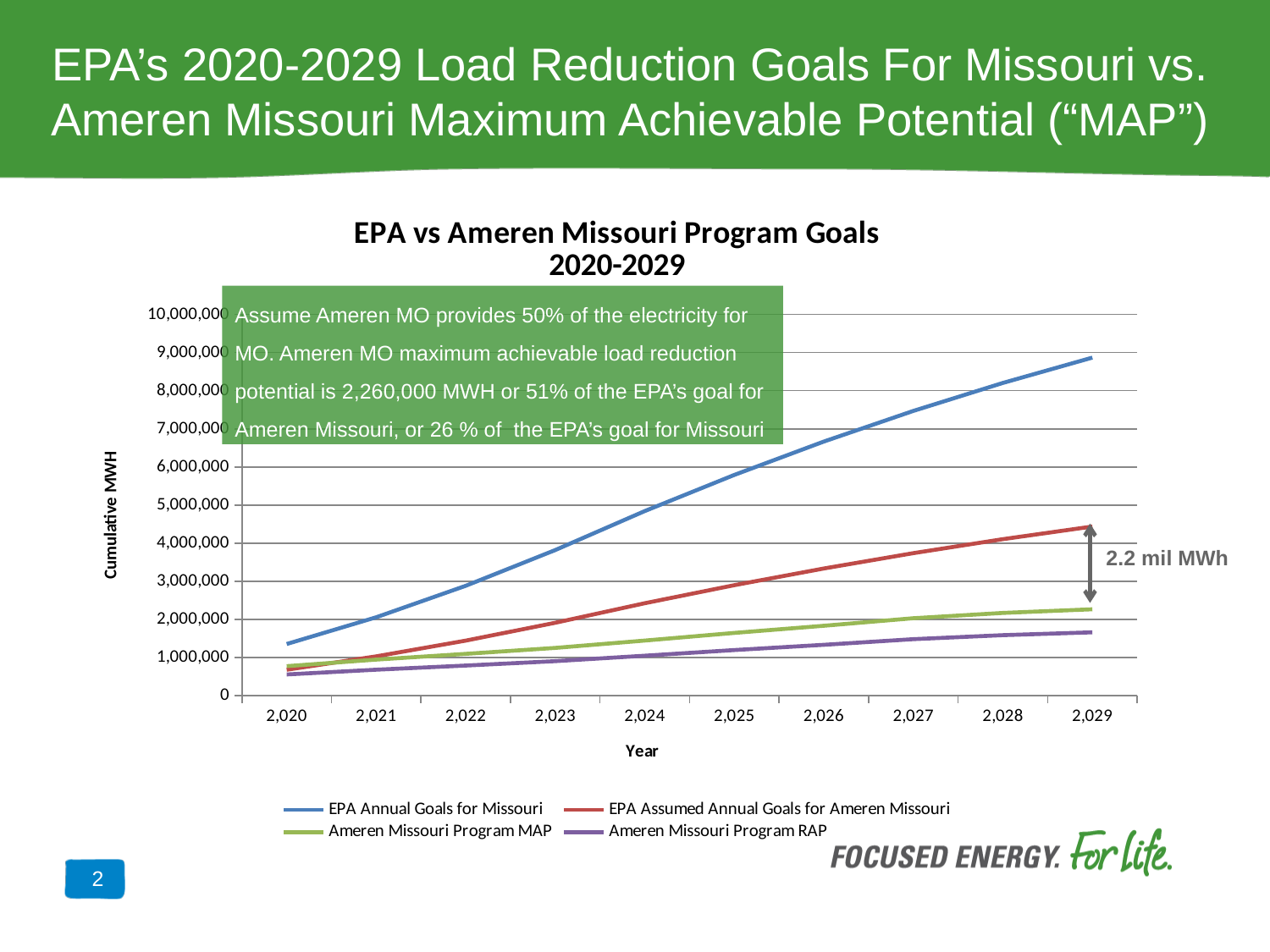

# EPA’s 2020-2029 Load Reduction Goals For Missouri vs. Ameren Missouri Maximum Achievable Potential (“MAP”)

### Chart:

| Category | EPA Annual Goals for Missouri | EPA Assumed Annual Goals for Ameren Missouri | Ameren Missouri Program MAP | Ameren Missouri Program RAP |
|---|---|---|---|---|
| 2020 | 1350716.7595018356 | 675358.3797509178 | 769037.76690064 | 551080.8023051202 |
| 2021 | 2051972.2726107817 | 1025986.1363053909 | 941465.5827753607 | 676108.7266704674 |
| 2022 | 2877825.6666990933 | 1438912.8333495467 | 1091385.9257394362 | 785597.3836555942 |
| 2023 | 3816771.5122545045 | 1908385.7561272522 | 1248042.784973041 | 900812.9537669227 |
| 2024 | 4840552.614157199 | 2420276.3070785995 | 1441286.749677508 | 1043665.7224107347 |
| 2025 | 5789533.259890352 | 2894766.629945176 | 1641299.7077918886 | 1191148.5946495866 |
| 2026 | 6665347.607960371 | 3332673.8039801857 | 1828728.70309296 | 1329127.3521213753 |
| 2027 | 7469544.847767241 | 3734772.4238836206 | 2026916.0147471041 | 1477478.2058311438 |
| 2028 | 8203591.757611402 | 4101795.878805701 | 2166200.436015202 | 1583000.28143924 |
| 2029 | 8868875.15721812 | 4434437.57860906 | 2262347.6505911364 | 1657573.5814256922 |
Assume Ameren MO provides 50% of the electricity for MO. Ameren MO maximum achievable load reduction potential is 2,260,000 MWH or 51% of the EPA’s goal for Ameren Missouri, or 26 % of  the EPA’s goal for Missouri
2.2 mil MWh
2